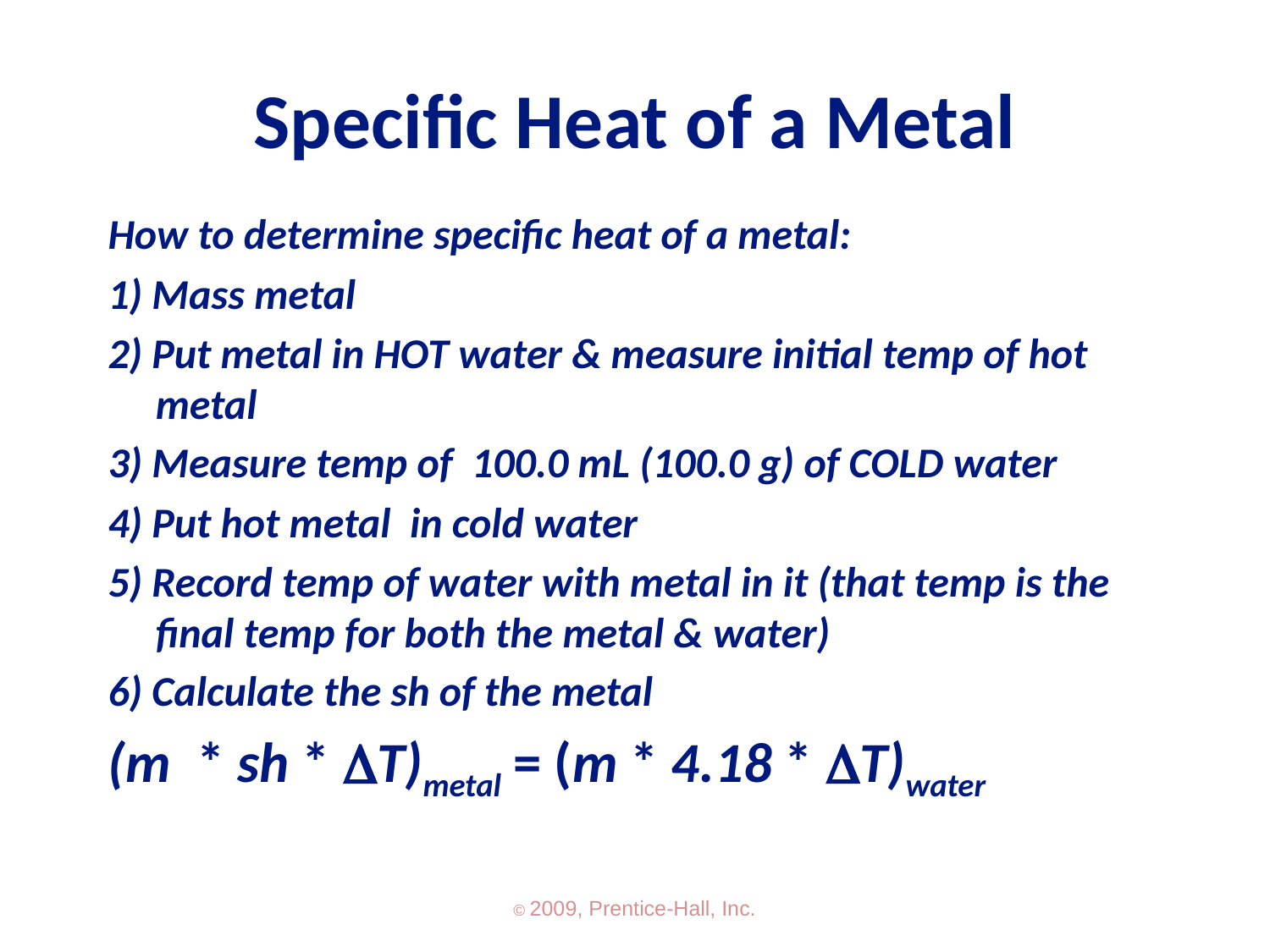

# Specific Heat of a Metal
How to determine specific heat of a metal:
1) Mass metal
2) Put metal in HOT water & measure initial temp of hot metal
3) Measure temp of  100.0 mL (100.0 g) of COLD water
4) Put hot metal  in cold water
5) Record temp of water with metal in it (that temp is the final temp for both the metal & water)
6) Calculate the sh of the metal
(m  * sh * ΔT)metal = (m * 4.18 * ΔT)water

© 2009, Prentice-Hall, Inc.